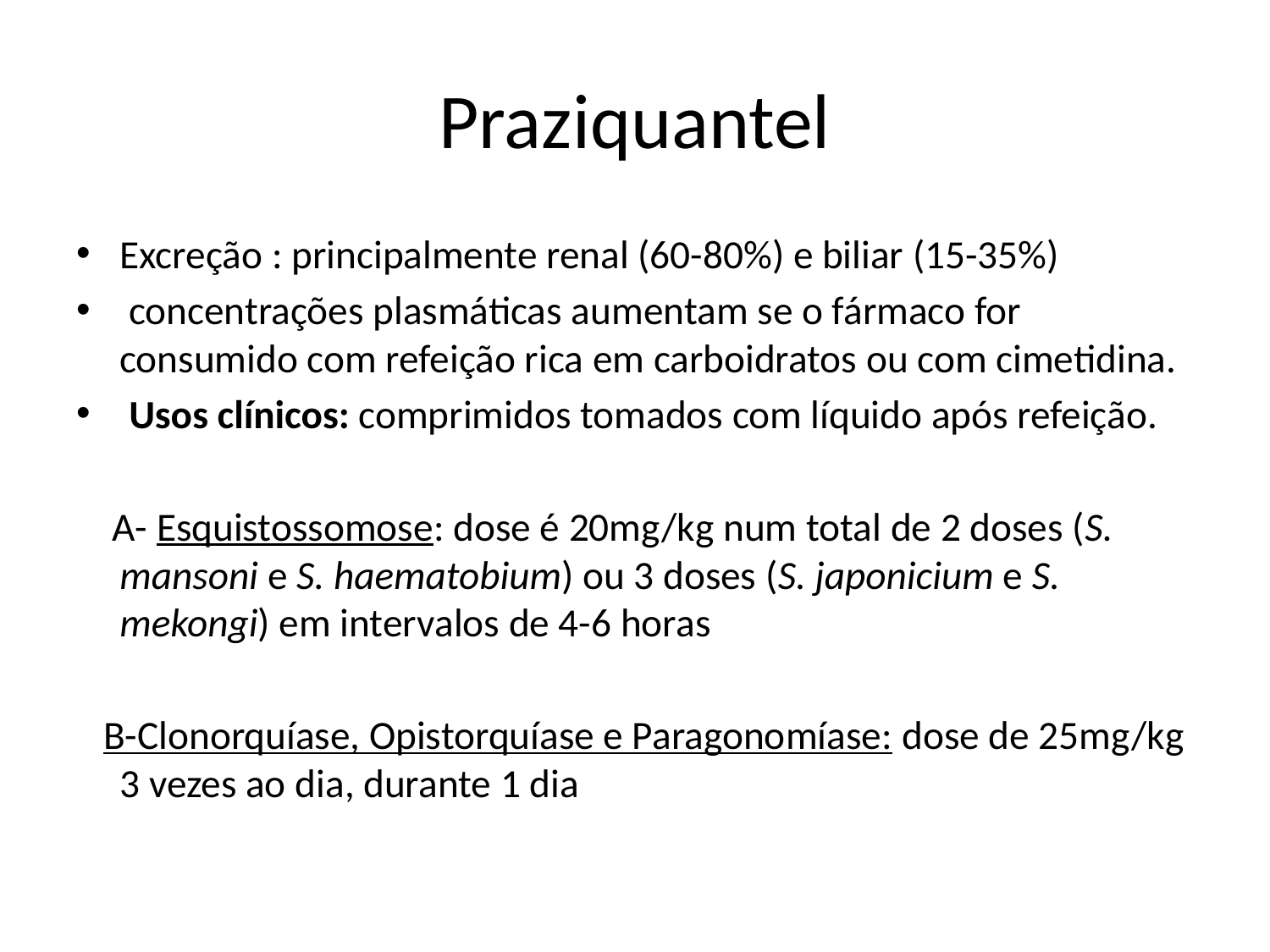

# Praziquantel
Excreção : principalmente renal (60-80%) e biliar (15-35%)
 concentrações plasmáticas aumentam se o fármaco for consumido com refeição rica em carboidratos ou com cimetidina.
 Usos clínicos: comprimidos tomados com líquido após refeição.

    A- Esquistossomose: dose é 20mg/kg num total de 2 doses (S. mansoni e S. haematobium) ou 3 doses (S. japonicium e S. mekongi) em intervalos de 4-6 horas

   B-Clonorquíase, Opistorquíase e Paragonomíase: dose de 25mg/kg 3 vezes ao dia, durante 1 dia